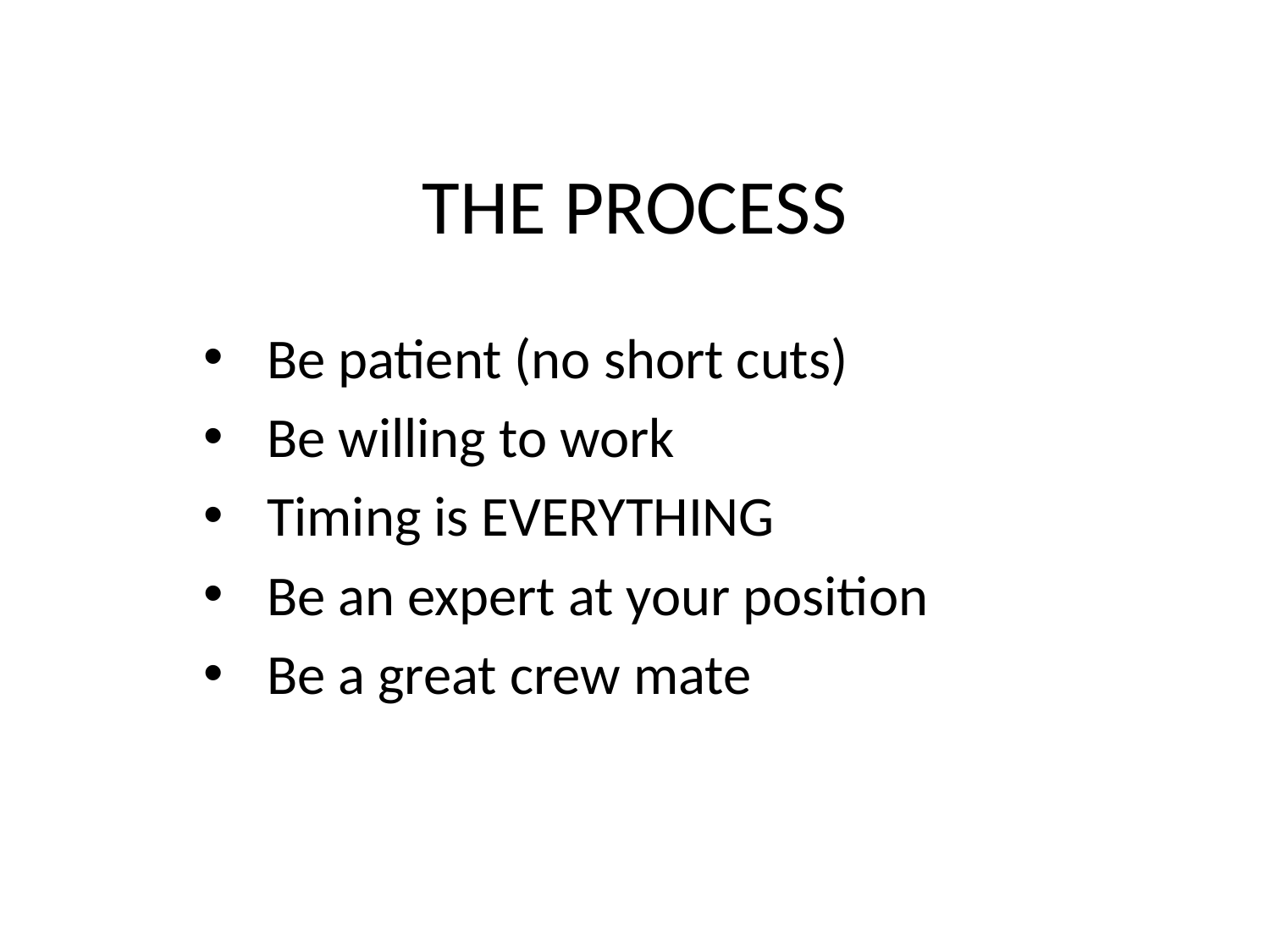

# THE PROCESS
Be patient (no short cuts)
Be willing to work
Timing is EVERYTHING
Be an expert at your position
Be a great crew mate